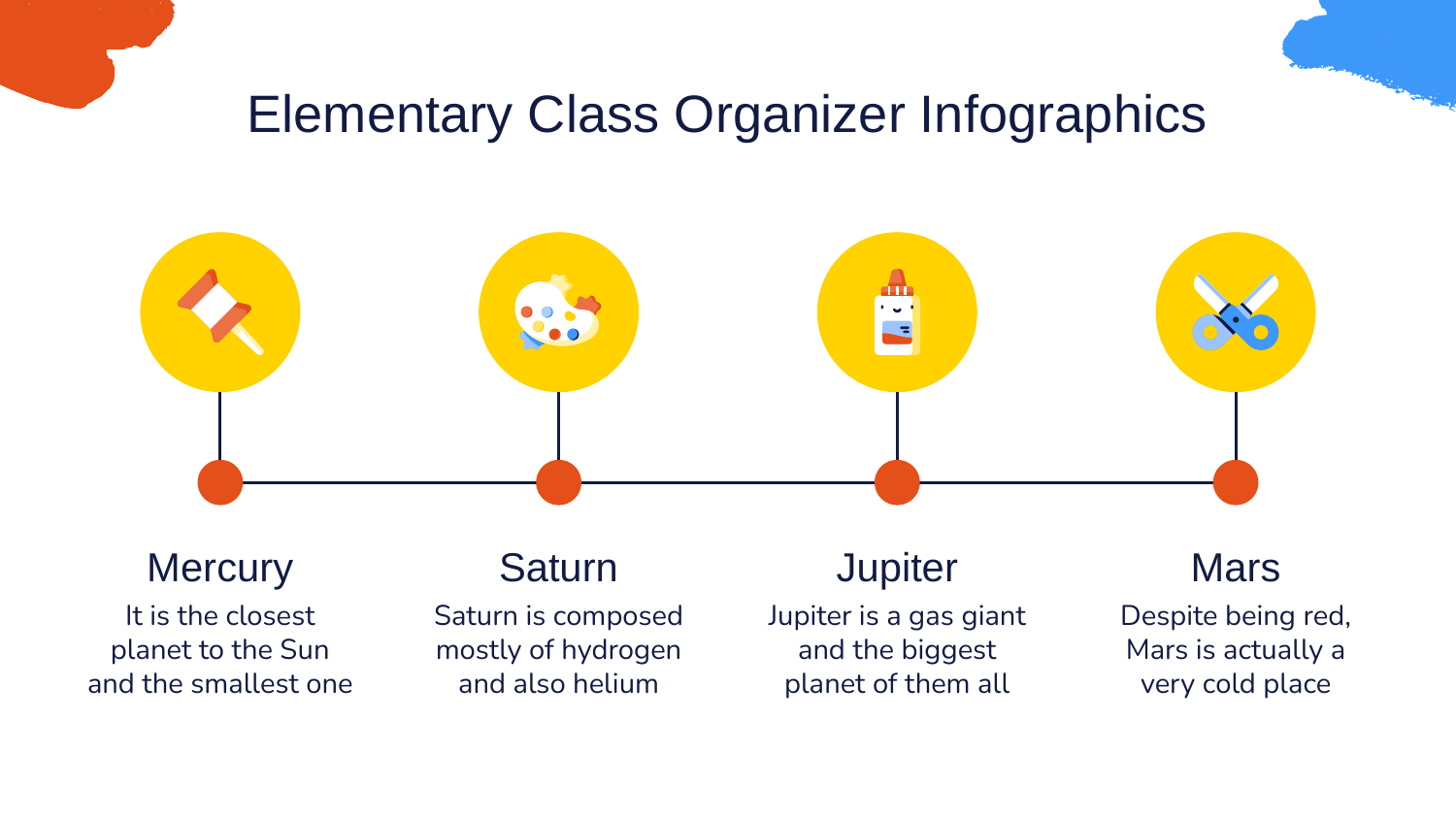

# Elementary Class Organizer Infographics

Mercury
It is the closest planet to the Sun and the smallest one
Saturn
Saturn is composed mostly of hydrogen and also helium
Jupiter
Jupiter is a gas giant and the biggest planet of them all
Mars
Despite being red, Mars is actually a very cold place